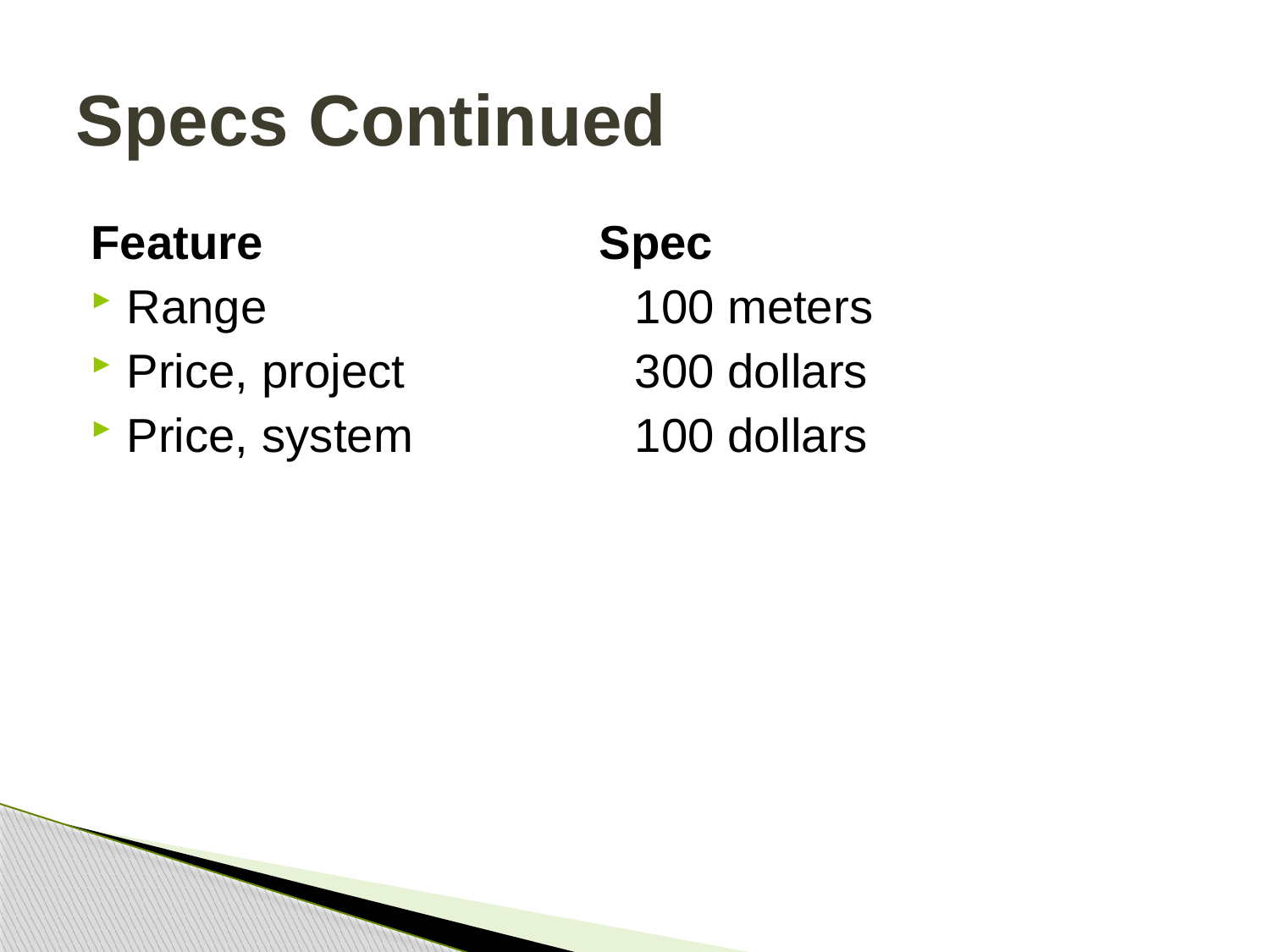

# Specs Continued
Feature			Spec
Range			100 meters
Price, project		300 dollars
Price, system		100 dollars